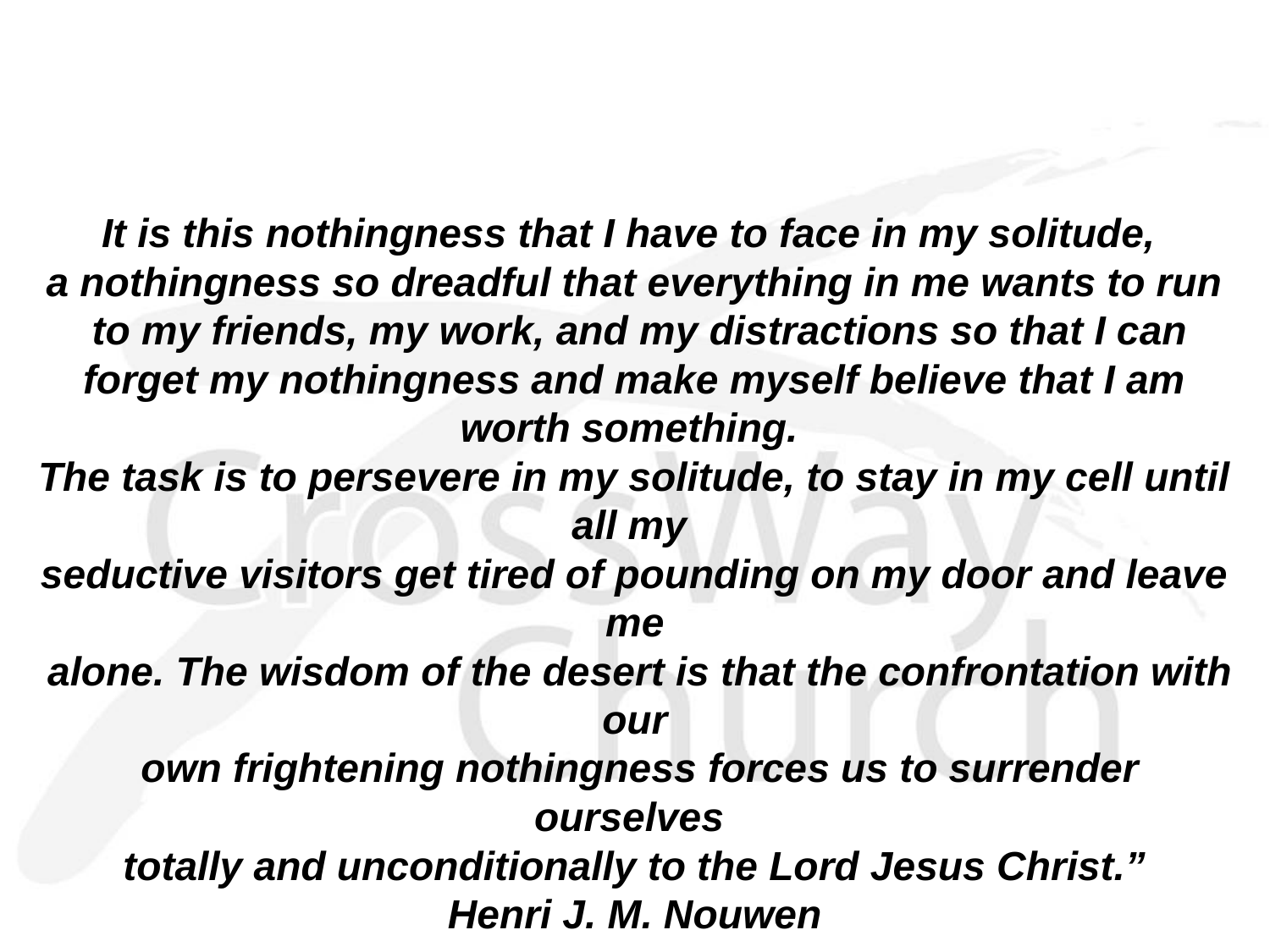

It is this nothingness that I have to face in my solitude,
a nothingness so dreadful that everything in me wants to run
 to my friends, my work, and my distractions so that I can forget my nothingness and make myself believe that I am worth something.
The task is to persevere in my solitude, to stay in my cell until all my
seductive visitors get tired of pounding on my door and leave me
 alone. The wisdom of the desert is that the confrontation with our
 own frightening nothingness forces us to surrender ourselves
totally and unconditionally to the Lord Jesus Christ.”
Henri J. M. Nouwen